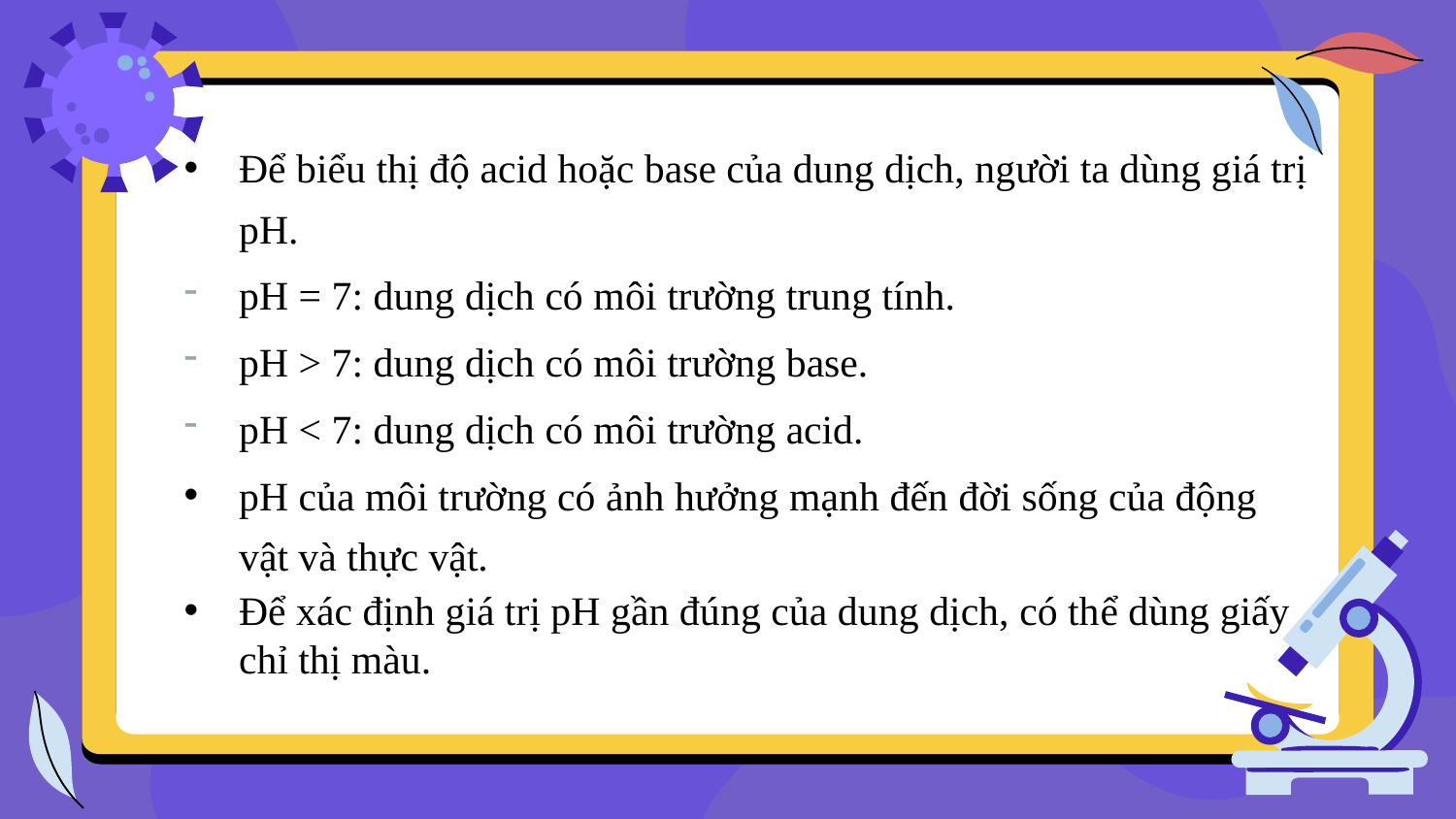

Để biểu thị độ acid hoặc base của dung dịch, người ta dùng giá trị pH.
pH = 7: dung dịch có môi trường trung tính.
pH > 7: dung dịch có môi trường base.
pH < 7: dung dịch có môi trường acid.
pH của môi trường có ảnh hưởng mạnh đến đời sống của động vật và thực vật.
Để xác định giá trị pH gần đúng của dung dịch, có thể dùng giấy chỉ thị màu.